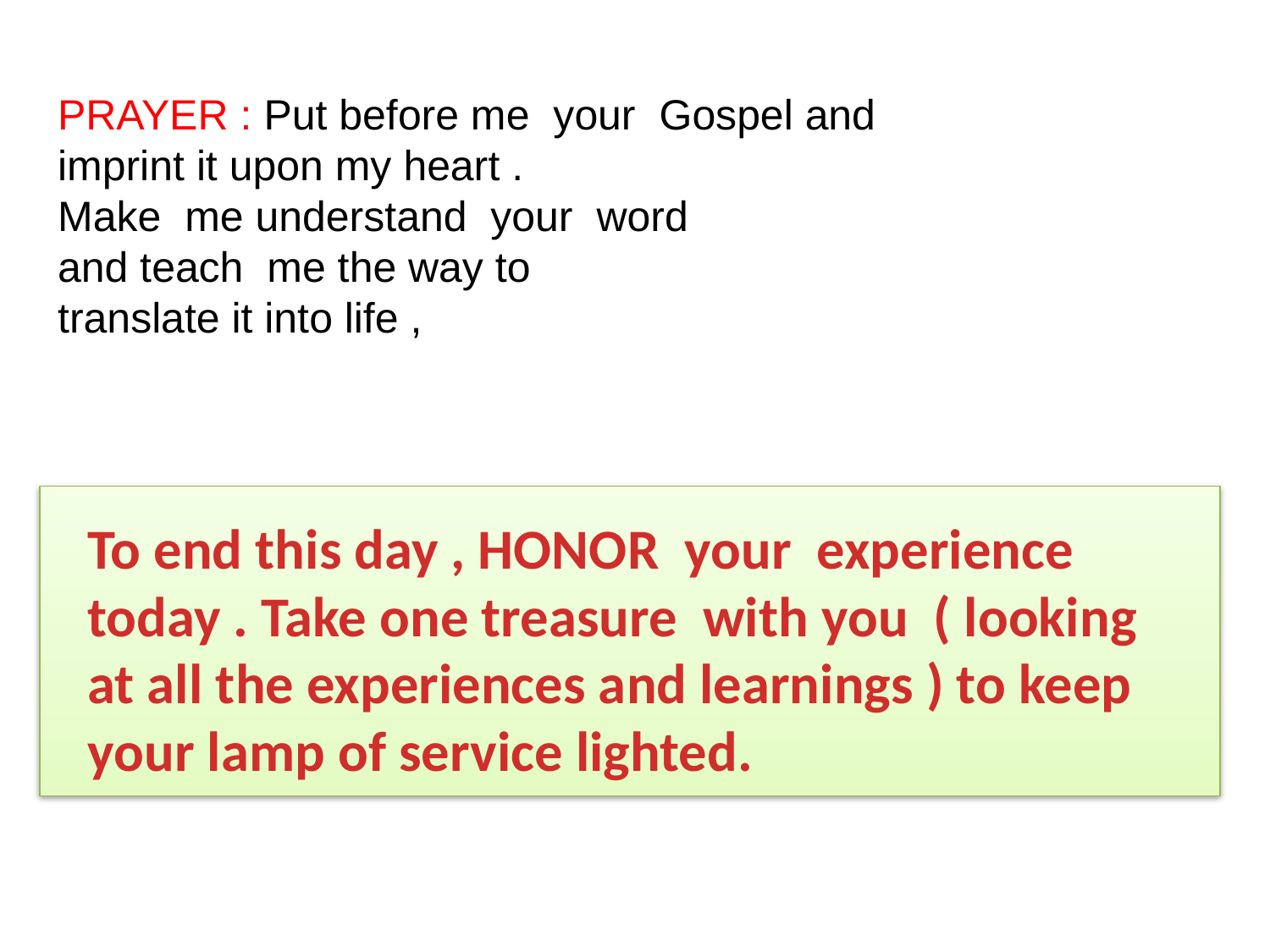

# PRAYER : Put before me  your  Gospel and imprint it upon my heart . Make  me understand  your  word and teach  me the way to translate it into life ,

To end this day , HONOR  your  experience today . Take one treasure  with you  ( looking  at all the experiences and learnings ) to keep your lamp of service lighted.